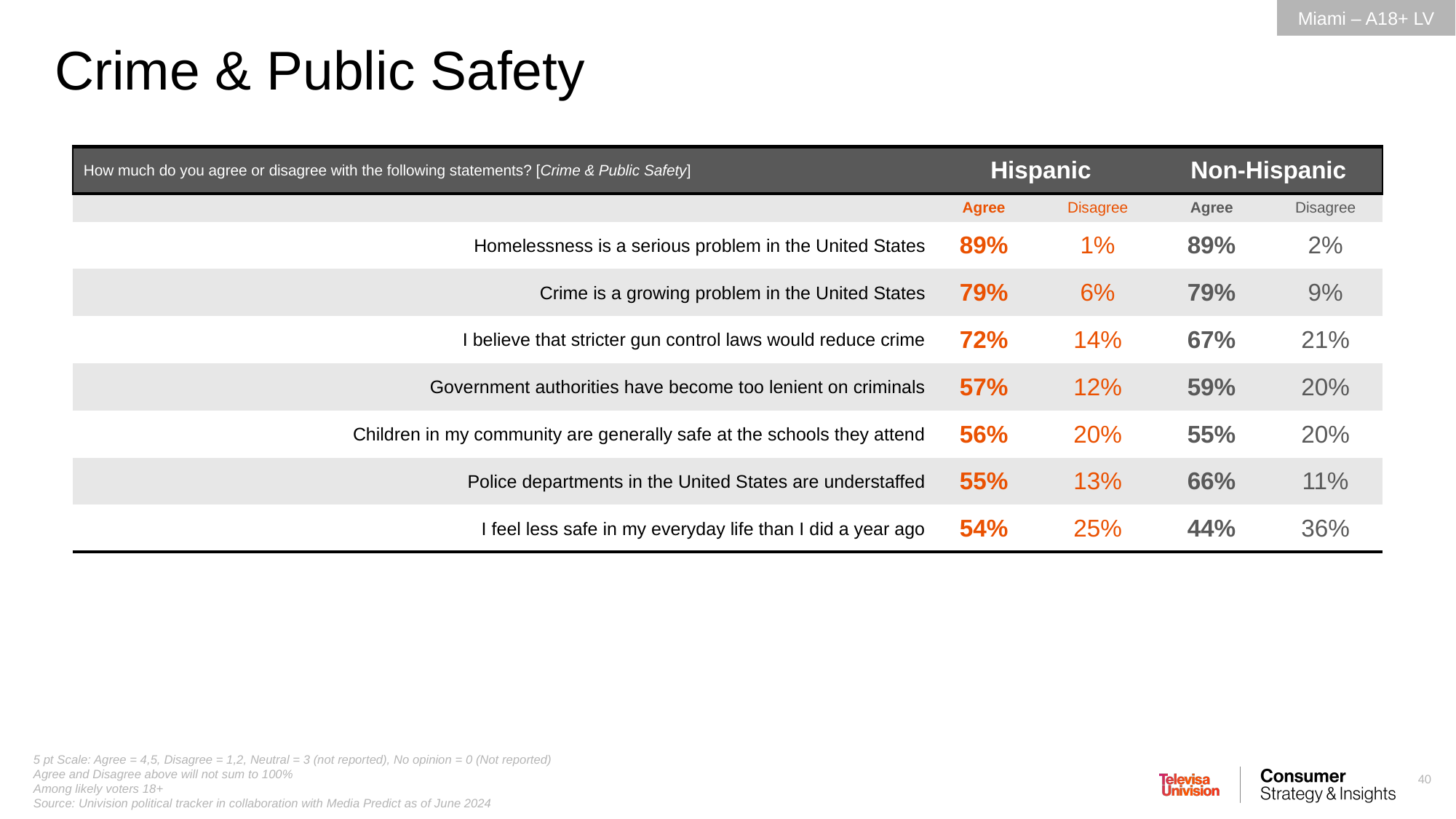

Crime & Public Safety
| How much do you agree or disagree with the following statements? [Crime & Public Safety] | Hispanic | Non-Hispanic | Non-Hispanic | Non-Hispanic |
| --- | --- | --- | --- | --- |
|  | Agree | Disagree | Agree | Disagree |
| Homelessness is a serious problem in the United States | 89% | 1% | 89% | 2% |
| Crime is a growing problem in the United States | 79% | 6% | 79% | 9% |
| I believe that stricter gun control laws would reduce crime | 72% | 14% | 67% | 21% |
| Government authorities have become too lenient on criminals | 57% | 12% | 59% | 20% |
| Children in my community are generally safe at the schools they attend | 56% | 20% | 55% | 20% |
| Police departments in the United States are understaffed | 55% | 13% | 66% | 11% |
| I feel less safe in my everyday life than I did a year ago | 54% | 25% | 44% | 36% |